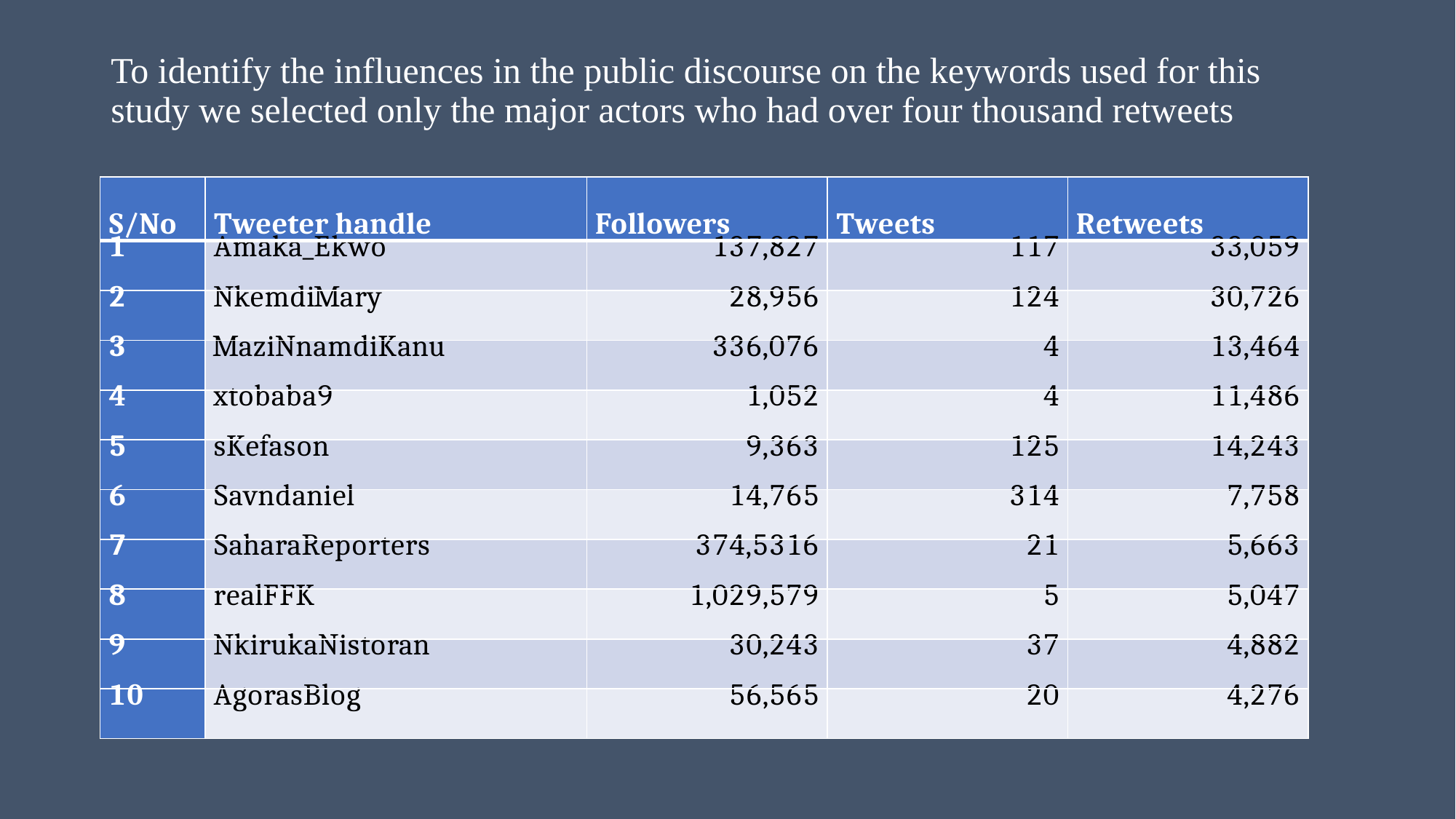

# To identify the influences in the public discourse on the keywords used for this study we selected only the major actors who had over four thousand retweets
| S/No | Tweeter handle | Followers | Tweets | Retweets |
| --- | --- | --- | --- | --- |
| 1 | Amaka\_Ekwo | 137,827 | 117 | 33,059 |
| 2 | NkemdiMary | 28,956 | 124 | 30,726 |
| 3 | MaziNnamdiKanu | 336,076 | 4 | 13,464 |
| 4 | xtobaba9 | 1,052 | 4 | 11,486 |
| 5 | sKefason | 9,363 | 125 | 14,243 |
| 6 | Savndaniel | 14,765 | 314 | 7,758 |
| 7 | SaharaReporters | 374,5316 | 21 | 5,663 |
| 8 | realFFK | 1,029,579 | 5 | 5,047 |
| 9 | NkirukaNistoran | 30,243 | 37 | 4,882 |
| 10 | AgorasBlog | 56,565 | 20 | 4,276 |